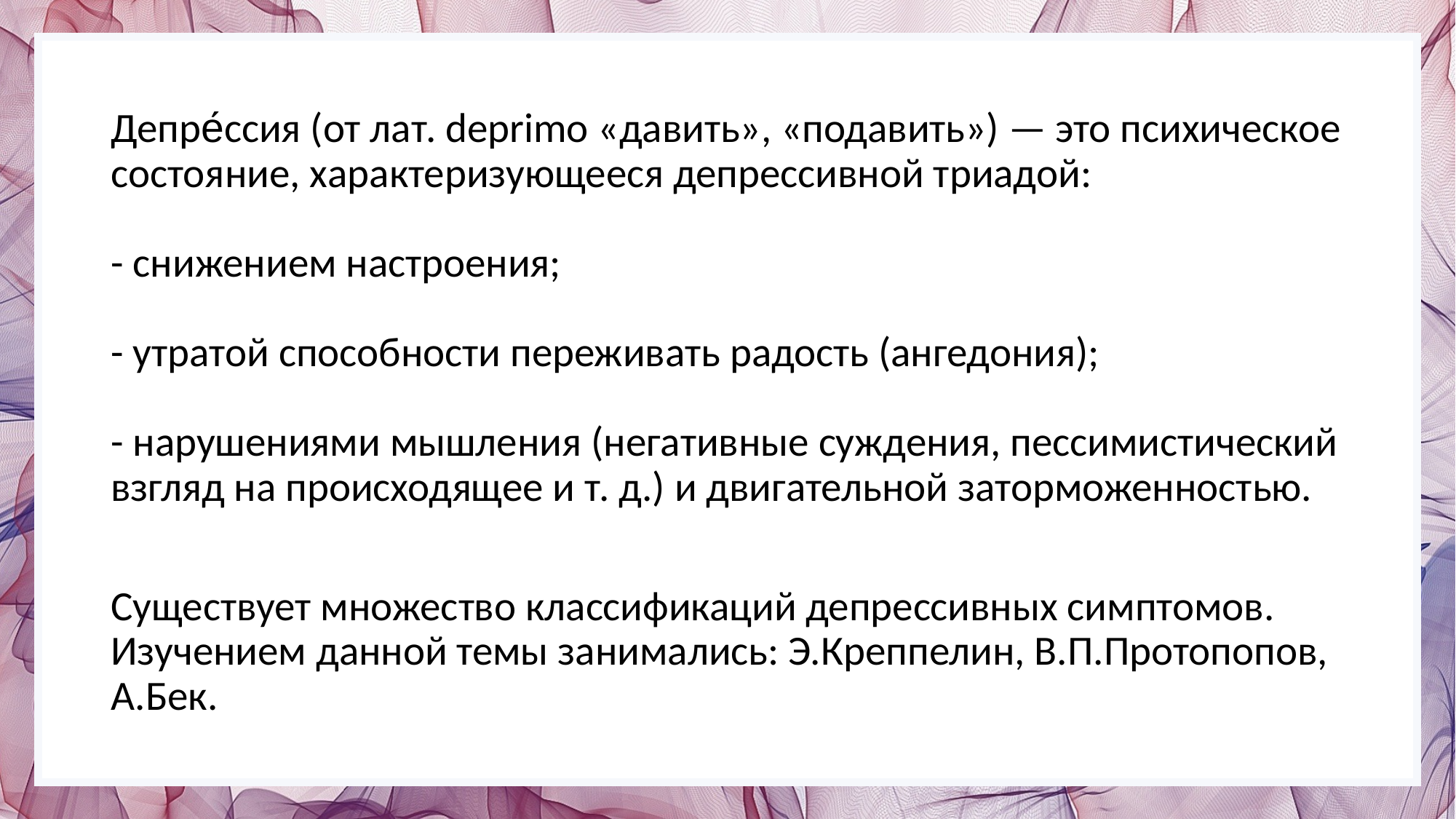

Депре́ссия (от лат. deprimo «давить», «подавить») — это психическое состояние, характеризующееся депрессивной триадой: 
- снижением настроения;
- утратой способности переживать радость (ангедония); 
- нарушениями мышления (негативные суждения, пессимистический взгляд на происходящее и т. д.) и двигательной заторможенностью.

Существует множество классификаций депрессивных симптомов. Изучением данной темы занимались: Э.Креппелин, В.П.Протопопов, А.Бек.